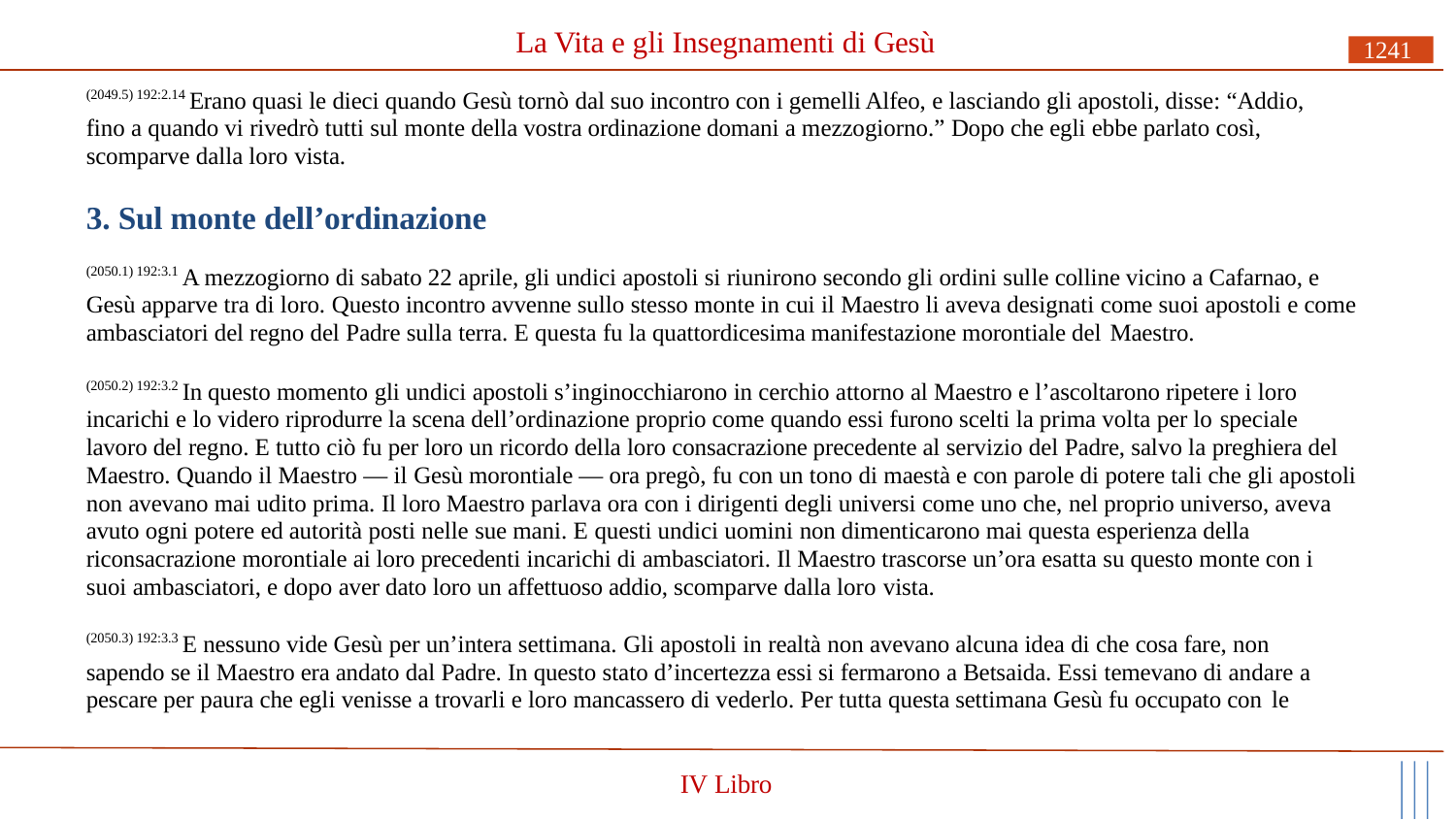

# La Vita e gli Insegnamenti di Gesù
1241

(2049.5) 192:2.14 Erano quasi le dieci quando Gesù tornò dal suo incontro con i gemelli Alfeo, e lasciando gli apostoli, disse: “Addio,  fino a quando vi rivedrò tutti sul monte della vostra ordinazione domani a mezzogiorno.” Dopo che egli ebbe parlato così,  scomparve dalla loro vista.

3. Sul monte dell’ordinazione
(2050.1) 192:3.1 A mezzogiorno di sabato 22 aprile, gli undici apostoli si riunirono secondo gli ordini sulle colline vicino a Cafarnao, e  Gesù apparve tra di loro. Questo incontro avvenne sullo stesso monte in cui il Maestro li aveva designati come suoi apostoli e come  ambasciatori del regno del Padre sulla terra. E questa fu la quattordicesima manifestazione morontiale del Maestro.

(2050.2) 192:3.2 In questo momento gli undici apostoli s’inginocchiarono in cerchio attorno al Maestro e l’ascoltarono ripetere i loro  incarichi e lo videro riprodurre la scena dell’ordinazione proprio come quando essi furono scelti la prima volta per lo speciale
lavoro del regno. E tutto ciò fu per loro un ricordo della loro consacrazione precedente al servizio del Padre, salvo la preghiera del  Maestro. Quando il Maestro — il Gesù morontiale — ora pregò, fu con un tono di maestà e con parole di potere tali che gli apostoli  non avevano mai udito prima. Il loro Maestro parlava ora con i dirigenti degli universi come uno che, nel proprio universo, aveva  avuto ogni potere ed autorità posti nelle sue mani. E questi undici uomini non dimenticarono mai questa esperienza della  riconsacrazione morontiale ai loro precedenti incarichi di ambasciatori. Il Maestro trascorse un’ora esatta su questo monte con i  suoi ambasciatori, e dopo aver dato loro un affettuoso addio, scomparve dalla loro vista.

(2050.3) 192:3.3 E nessuno vide Gesù per un’intera settimana. Gli apostoli in realtà non avevano alcuna idea di che cosa fare, non  sapendo se il Maestro era andato dal Padre. In questo stato d’incertezza essi si fermarono a Betsaida. Essi temevano di andare a  pescare per paura che egli venisse a trovarli e loro mancassero di vederlo. Per tutta questa settimana Gesù fu occupato con le

IV Libro